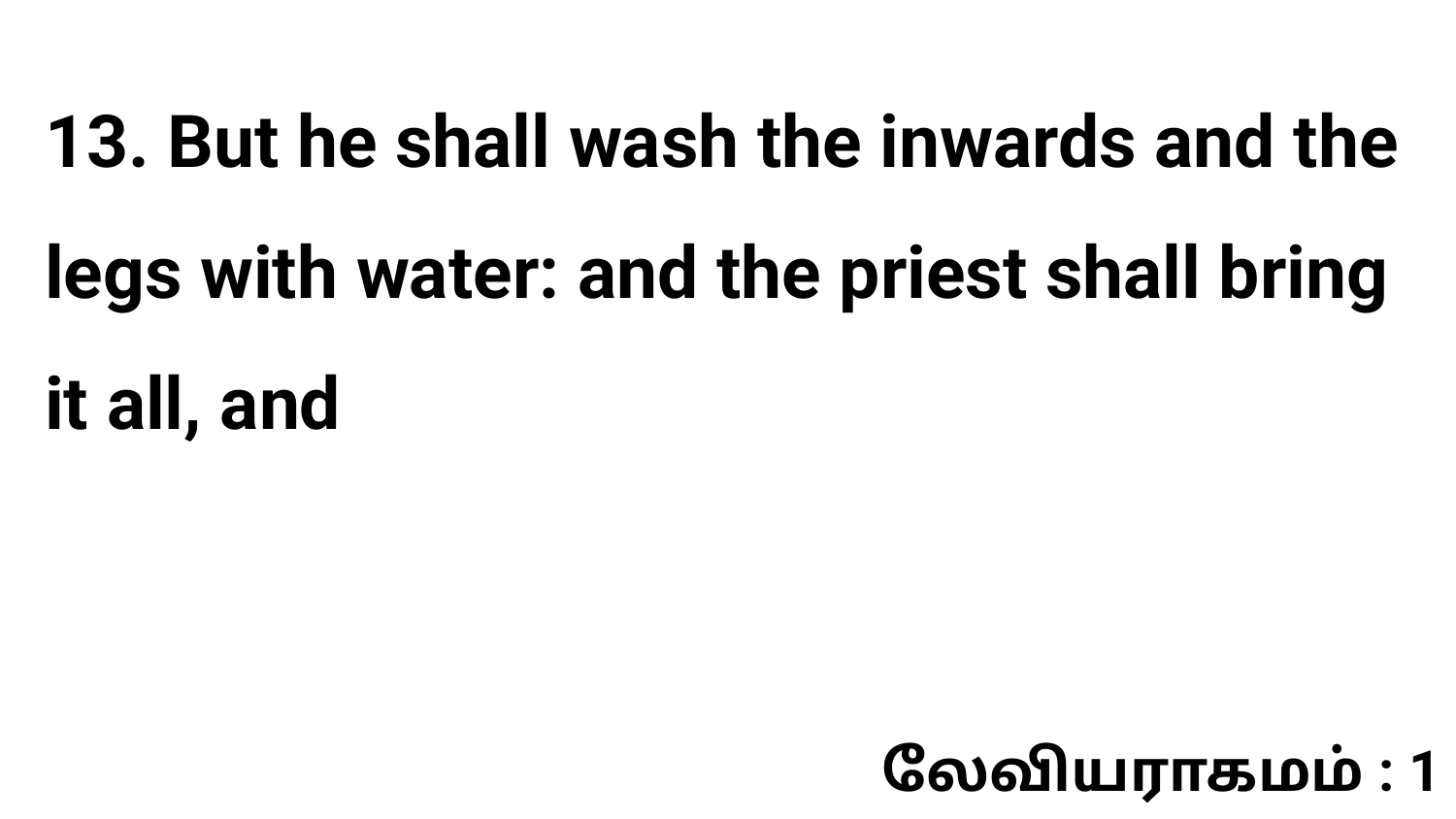

13. But he shall wash the inwards and the legs with water: and the priest shall bring it all, and
லேவியராகமம் : 1